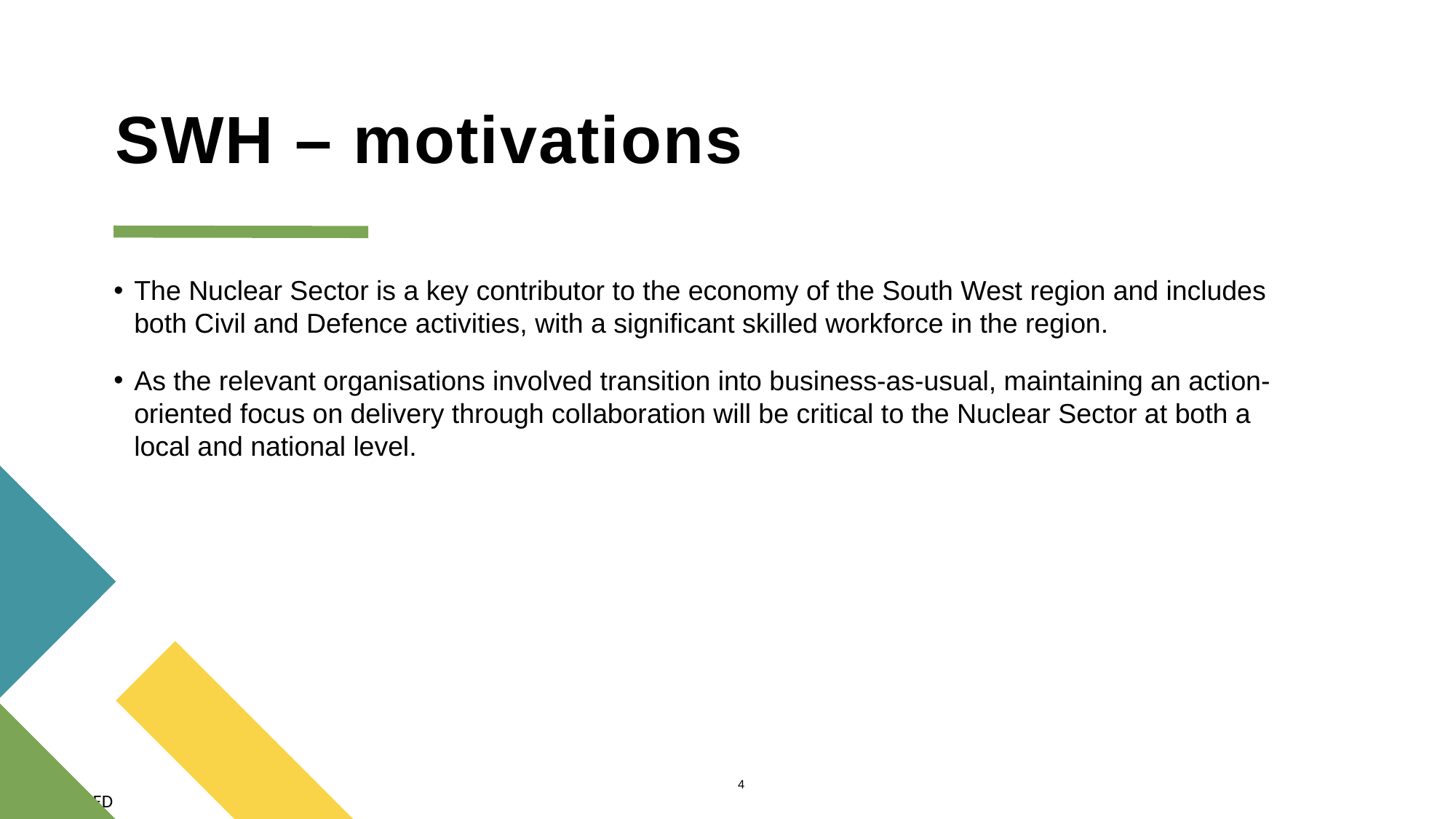

# SWH – motivations
The Nuclear Sector is a key contributor to the economy of the South West region and includes both Civil and Defence activities, with a significant skilled workforce in the region.
As the relevant organisations involved transition into business-as-usual, maintaining an action-oriented focus on delivery through collaboration will be critical to the Nuclear Sector at both a local and national level.

4